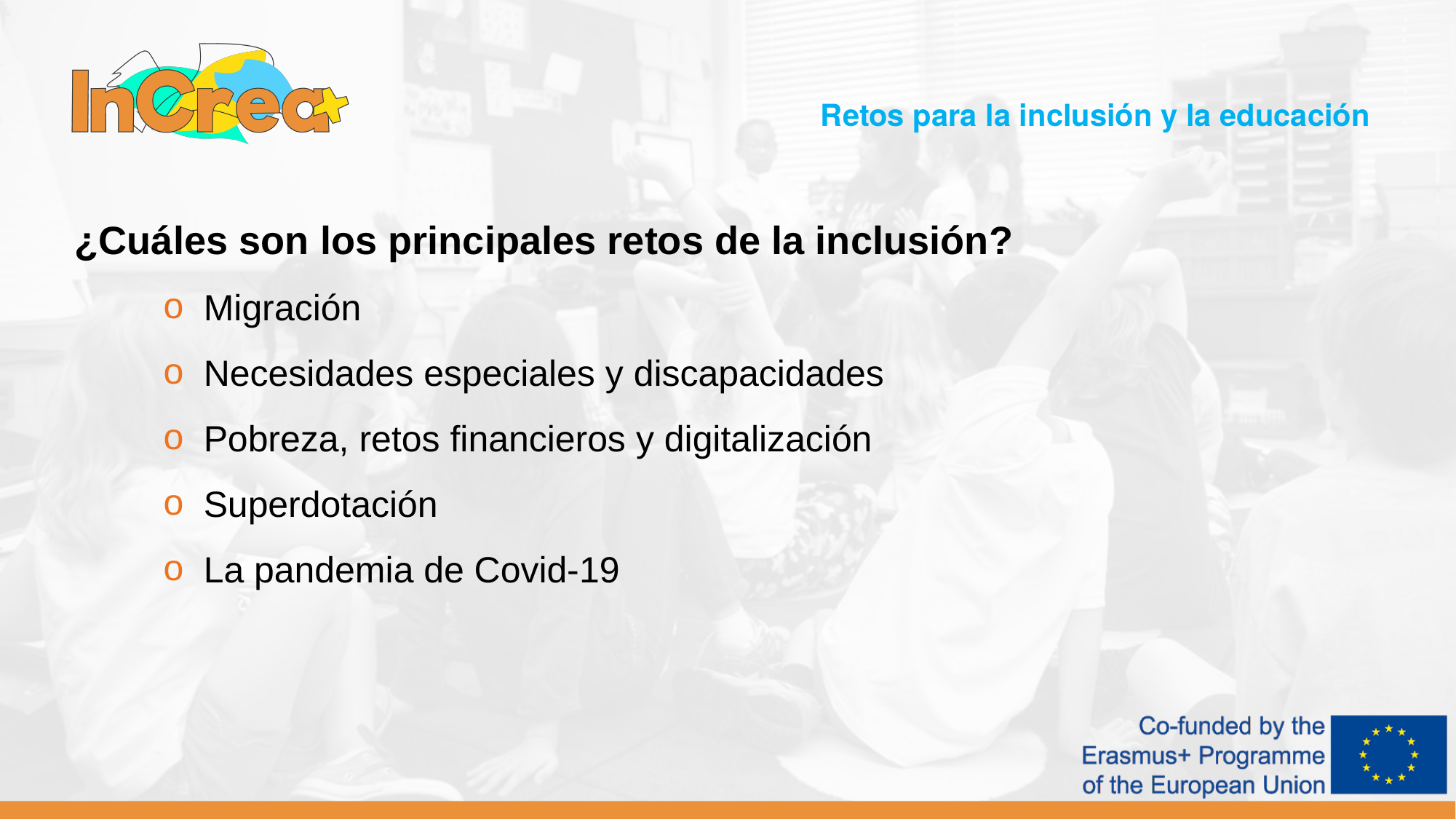

Retos para la inclusión y la educación

¿Cuáles son los principales retos de la inclusión?
Migración
Necesidades especiales y discapacidades
Pobreza, retos financieros y digitalización
Superdotación
La pandemia de Covid-19